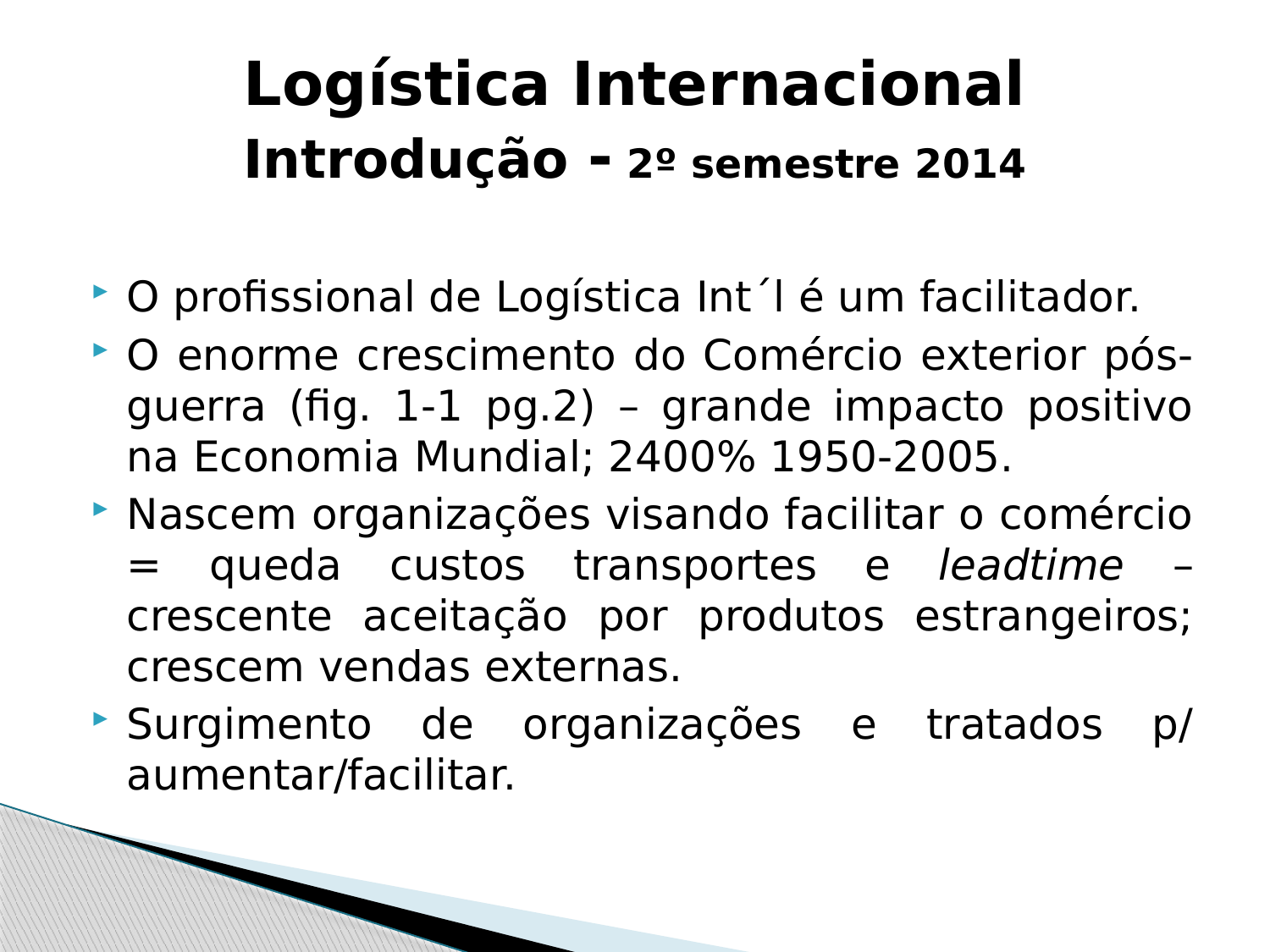

# Logística Internacional Introdução - 2º semestre 2014

O profissional de Logística Int´l é um facilitador.
O enorme crescimento do Comércio exterior pós-guerra (fig. 1-1 pg.2) – grande impacto positivo na Economia Mundial; 2400% 1950-2005.
Nascem organizações visando facilitar o comércio = queda custos transportes e leadtime – crescente aceitação por produtos estrangeiros; crescem vendas externas.
Surgimento de organizações e tratados p/ aumentar/facilitar.